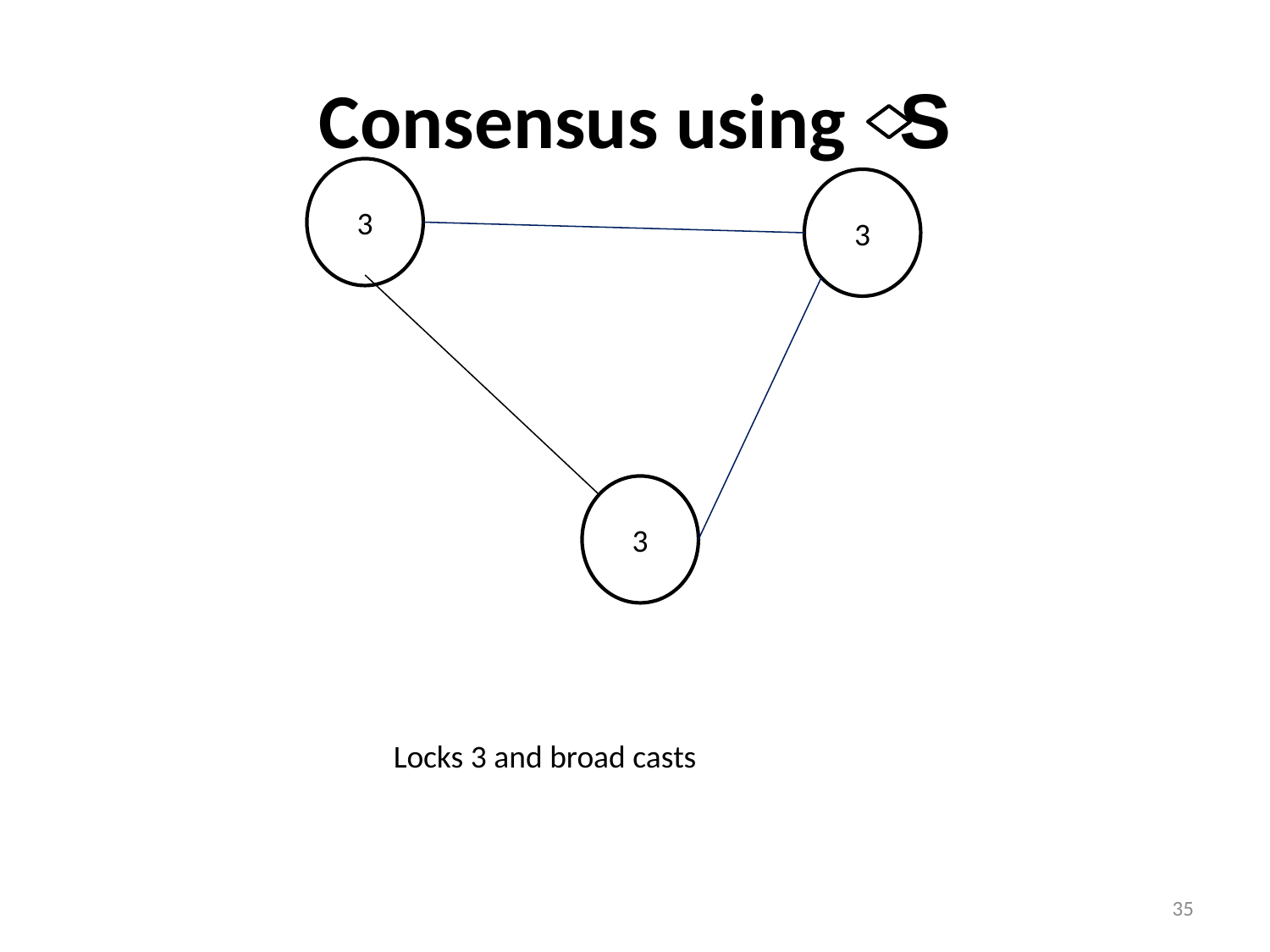

# Consensus using   S

3
3
3
Locks 3 and broad casts
35